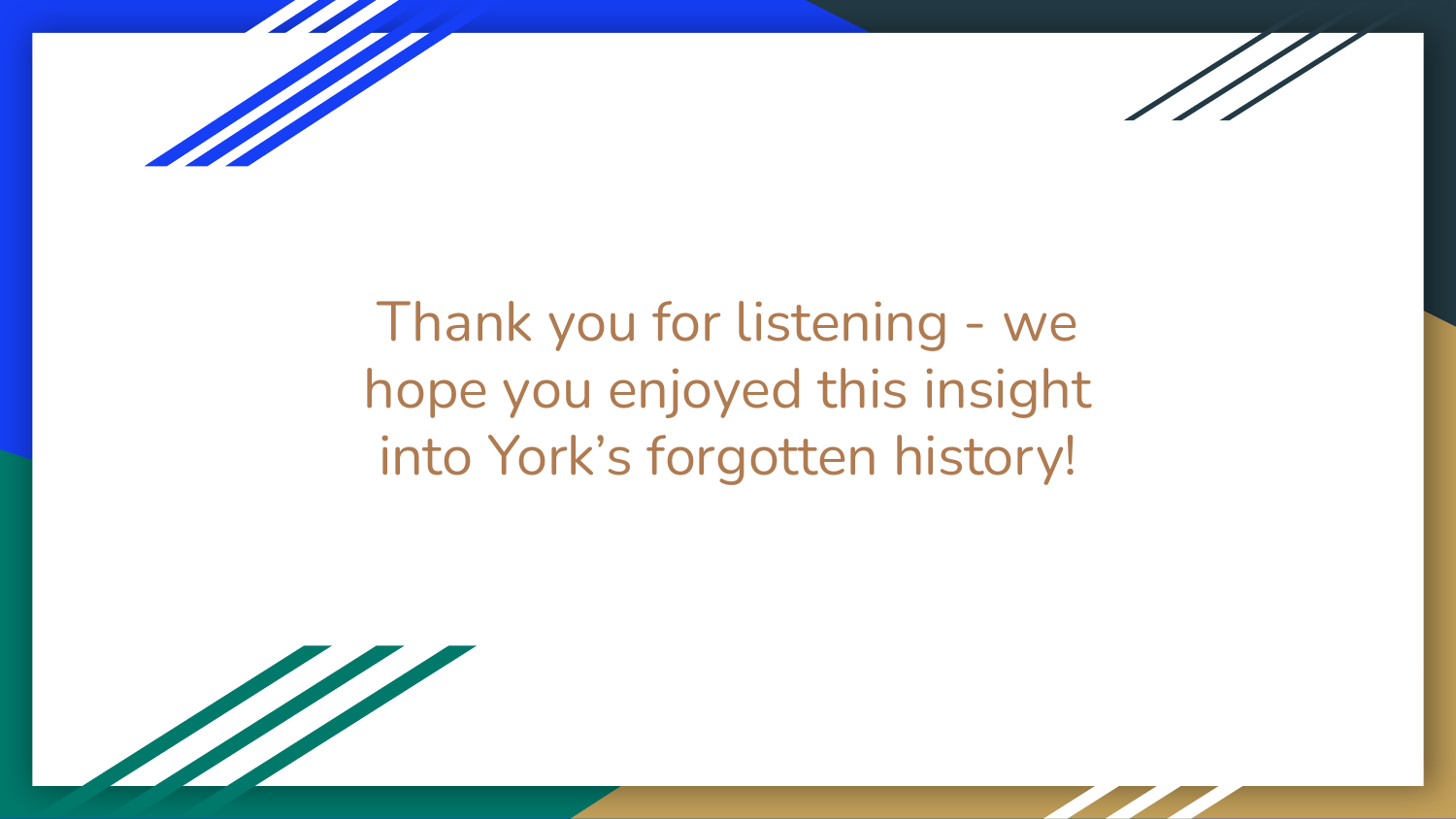

# Thank you for listening - we hope you enjoyed this insight into York’s forgotten history!